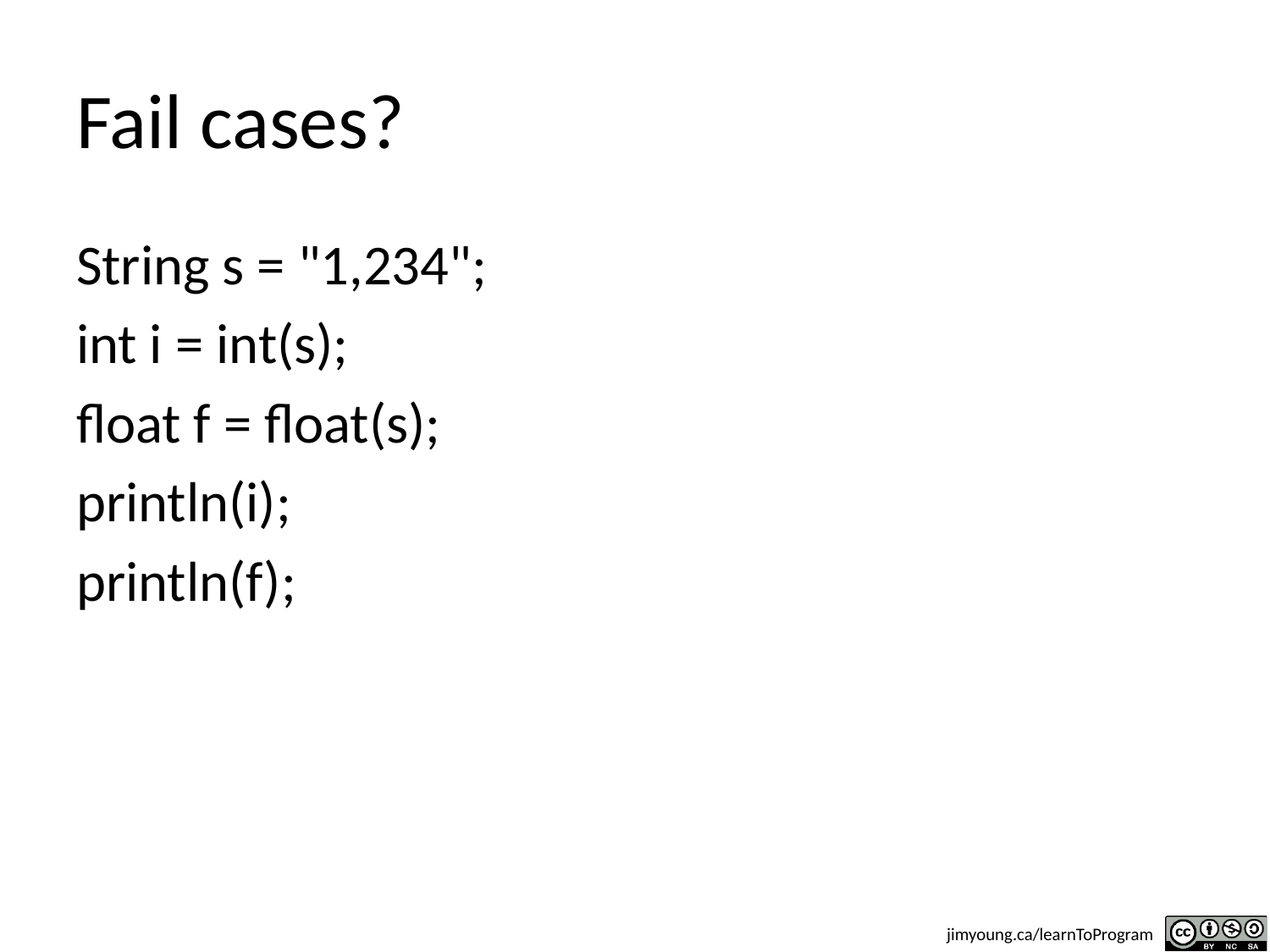

# Fail cases?
String s = "1,234";
int i = int(s);
float f = float(s);
println(i);
println(f);